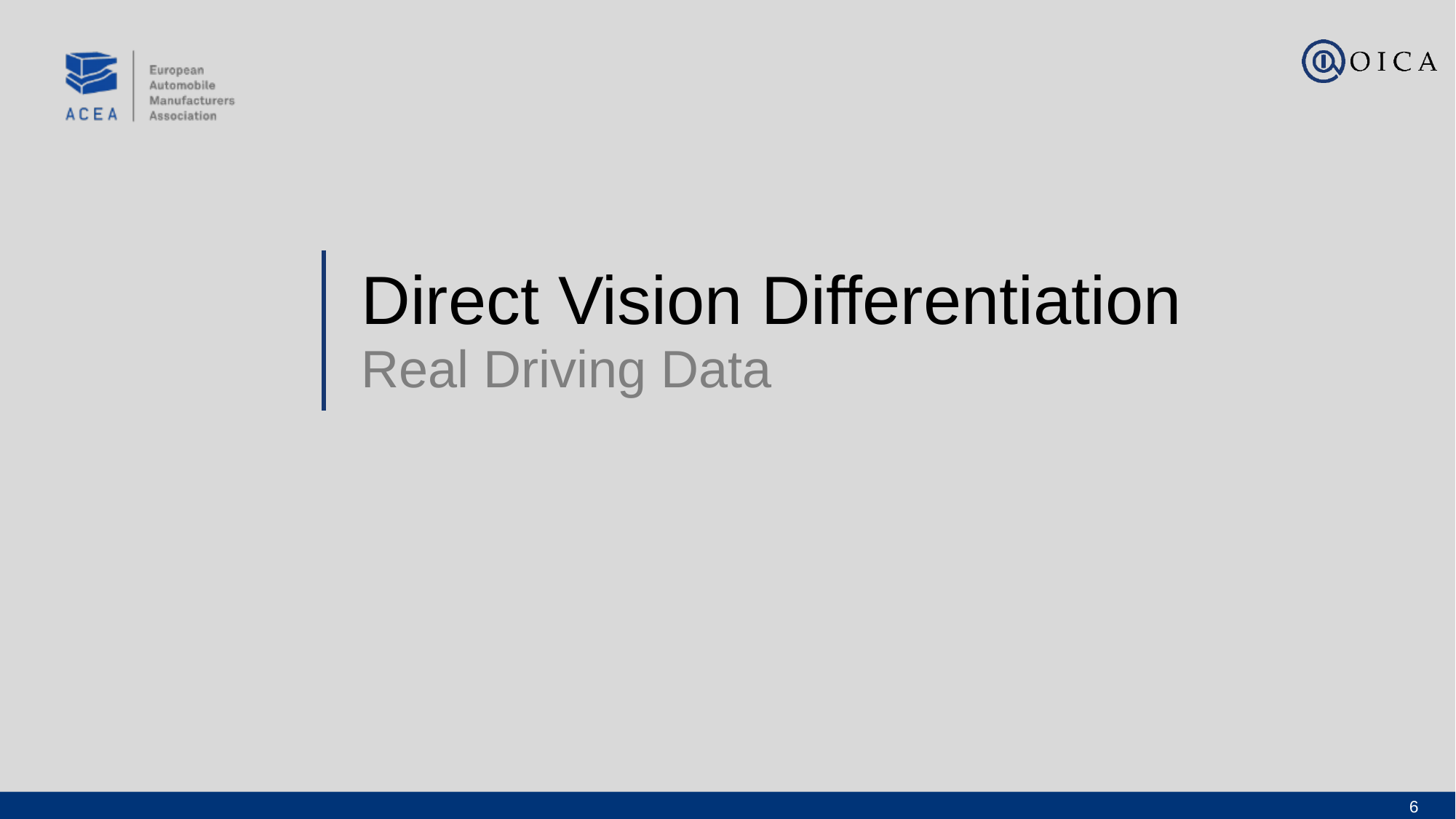

# Direct Vision Differentiation
Real Driving Data
6